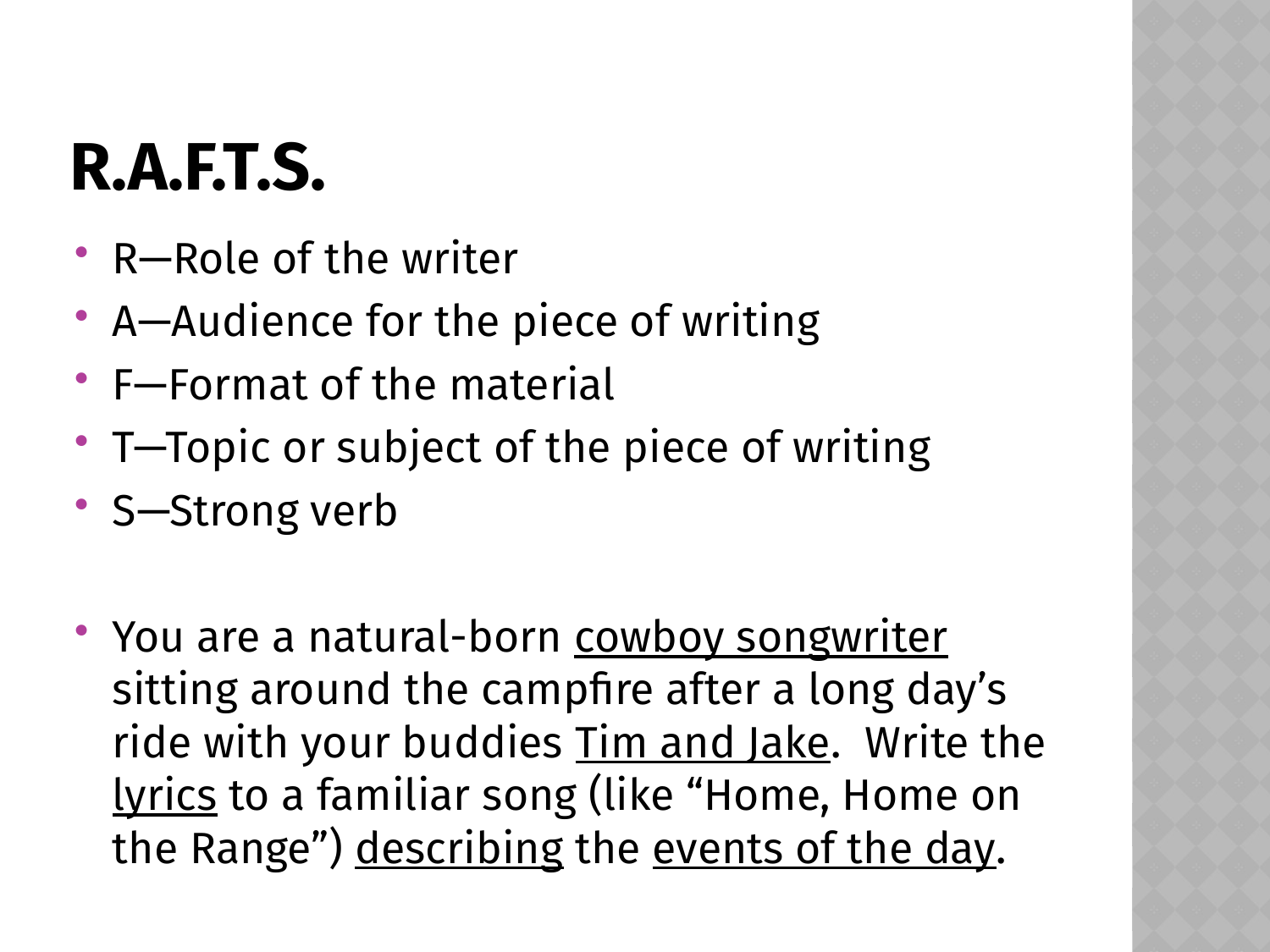

# R.A.F.T.S.
R—Role of the writer
A—Audience for the piece of writing
F—Format of the material
T—Topic or subject of the piece of writing
S—Strong verb

You are a natural-born cowboy songwriter sitting around the campfire after a long day’s ride with your buddies Tim and Jake.  Write the lyrics to a familiar song (like “Home, Home on the Range”) describing the events of the day.